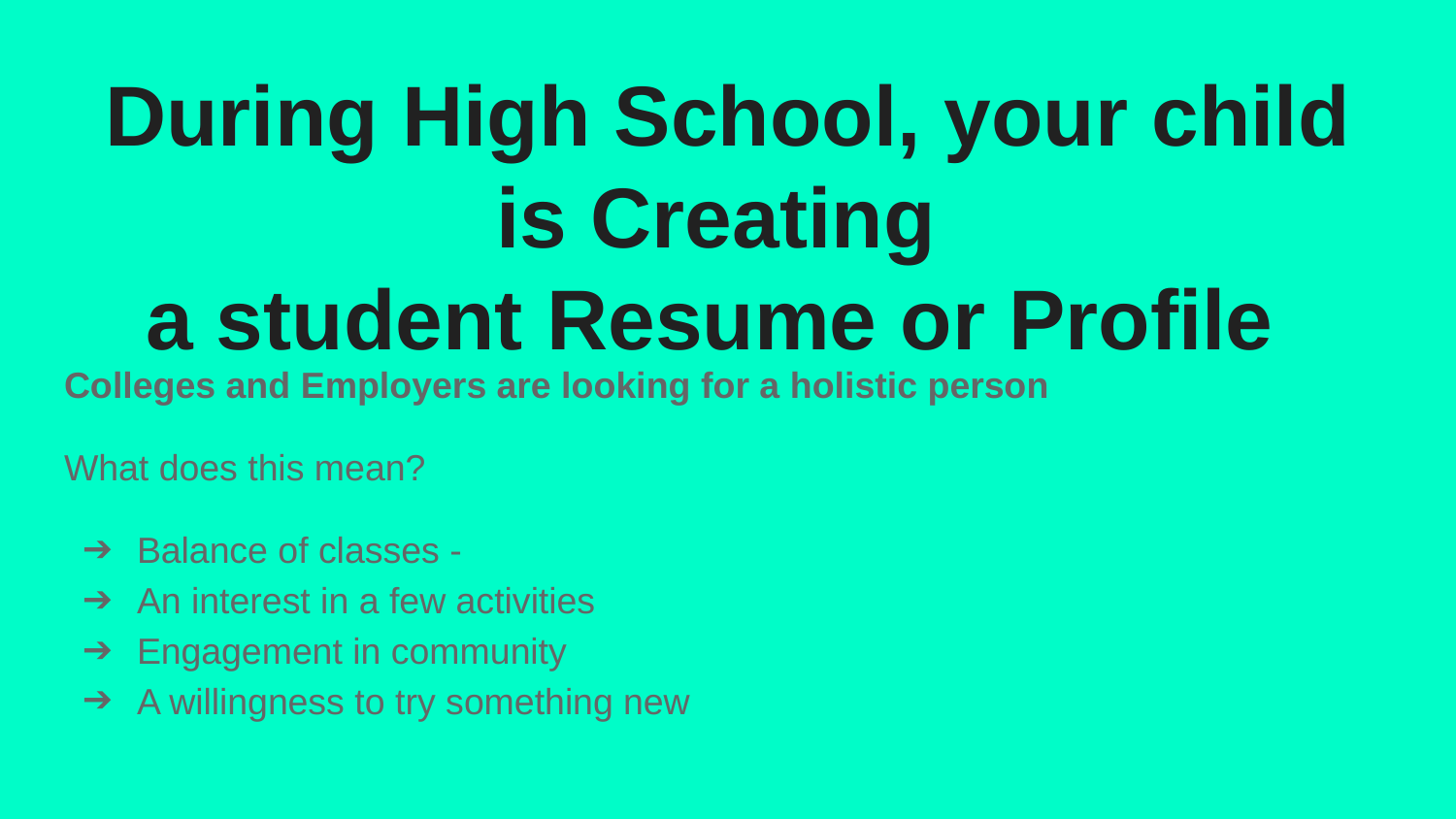

# During High School, your child is Creating
a student Resume or Profile

Colleges and Employers are looking for a holistic person
What does this mean?
Balance of classes -
An interest in a few activities
Engagement in community
A willingness to try something new